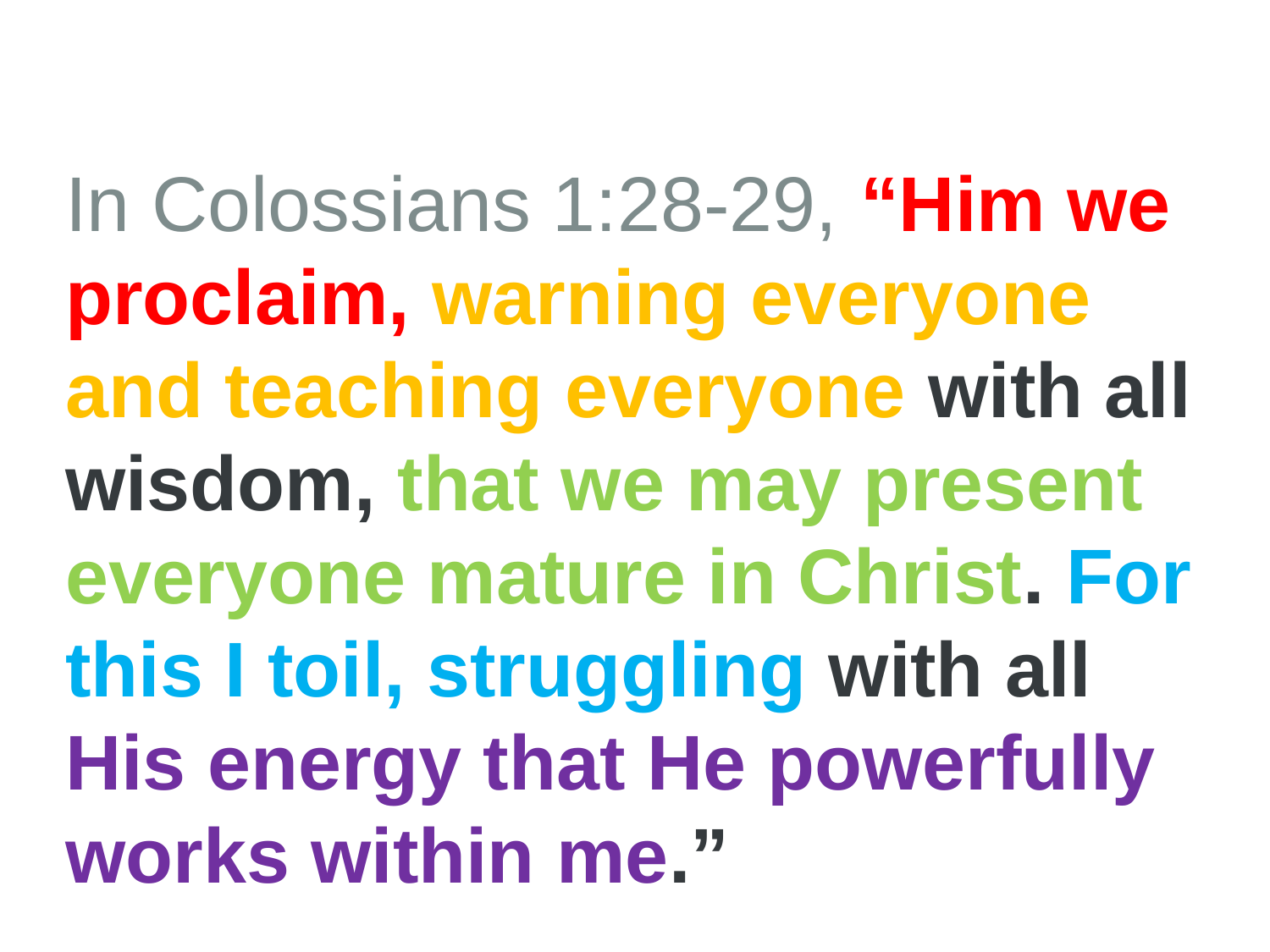

In Colossians 1:28-29, “Him we proclaim, warning everyone and teaching everyone with all wisdom, that we may present everyone mature in Christ. For this I toil, struggling with all His energy that He powerfully works within me.”